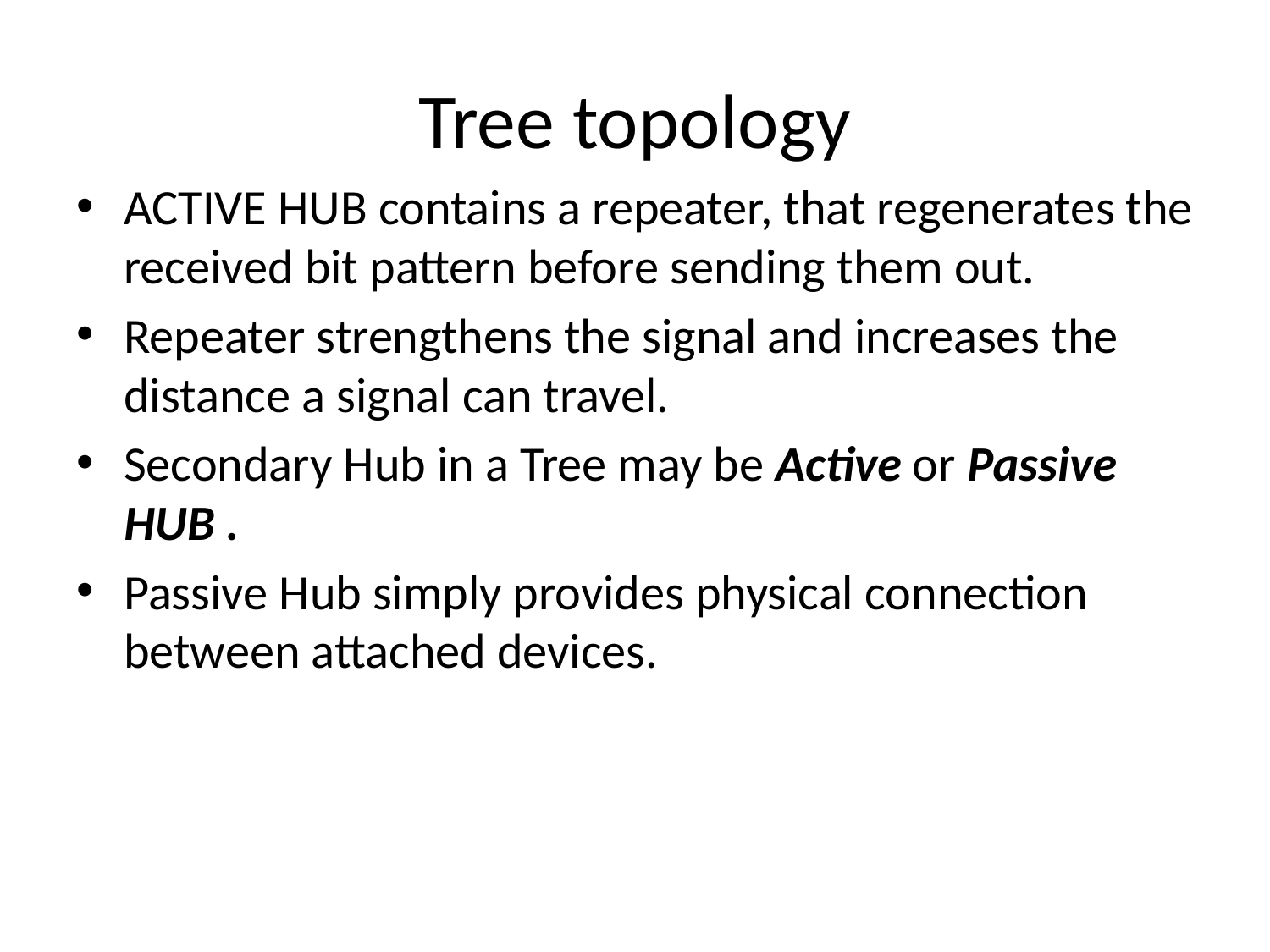

# Tree topology
ACTIVE HUB contains a repeater, that regenerates the received bit pattern before sending them out.
Repeater strengthens the signal and increases the distance a signal can travel.
Secondary Hub in a Tree may be Active or Passive HUB .
Passive Hub simply provides physical connection between attached devices.